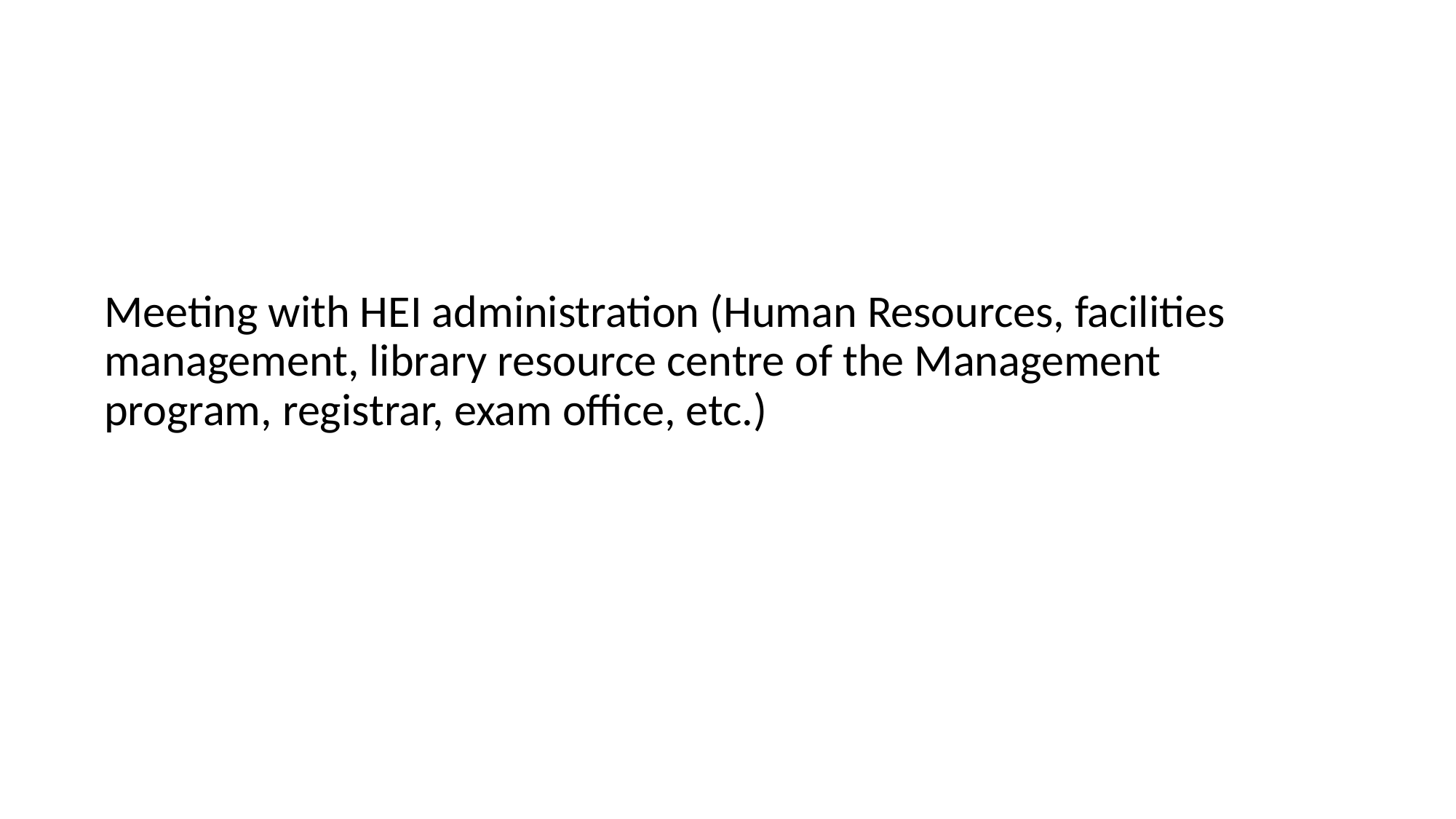

# Meeting with HEI administration (Human Resources, facilities management, library resource centre of the Management program, registrar, exam office, etc.)